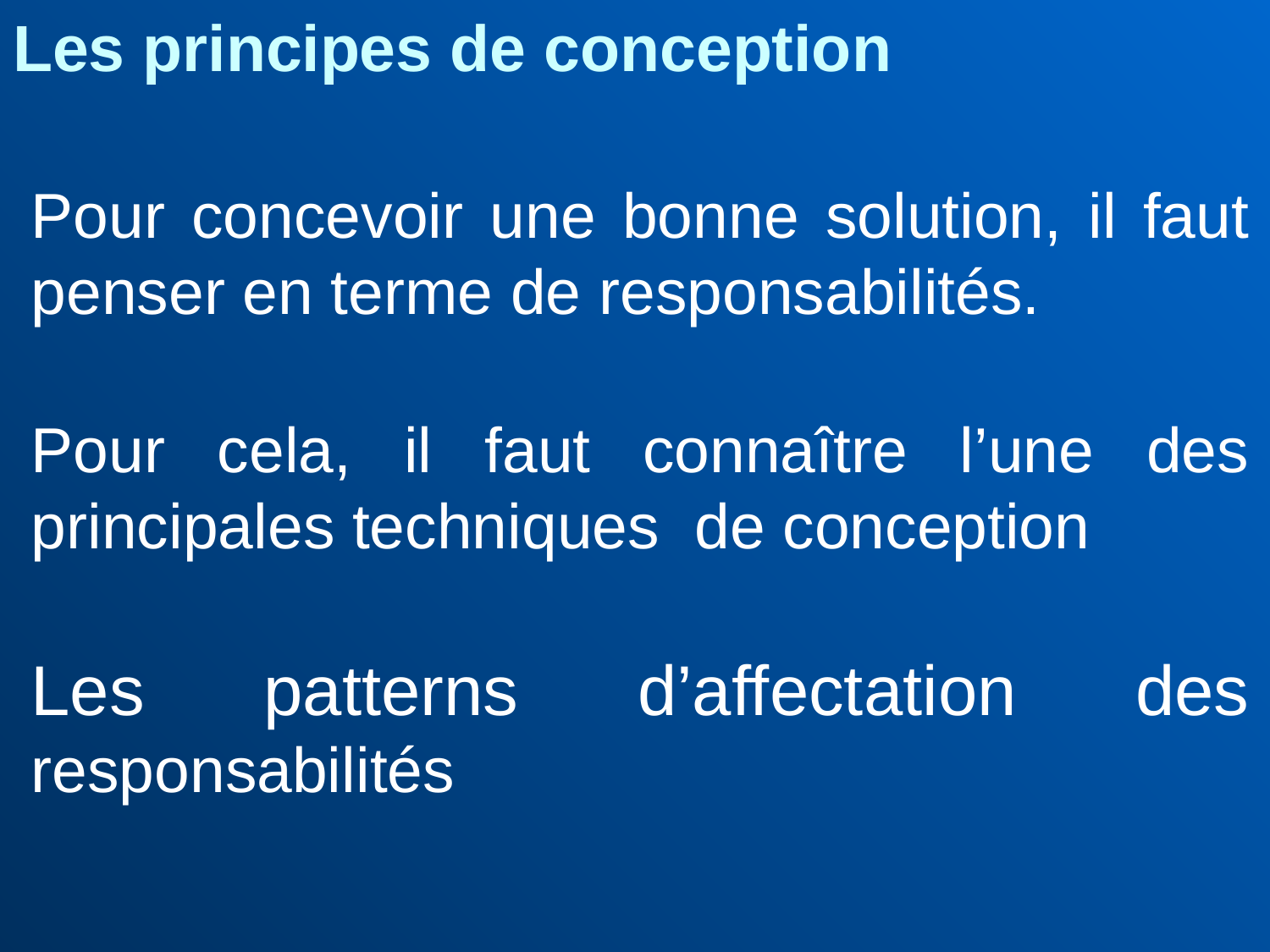

Les principes de conception
Pour concevoir une bonne solution, il faut penser en terme de responsabilités.

Pour cela, il faut connaître l’une des principales techniques  de conception

Les patterns d’affectation des responsabilités